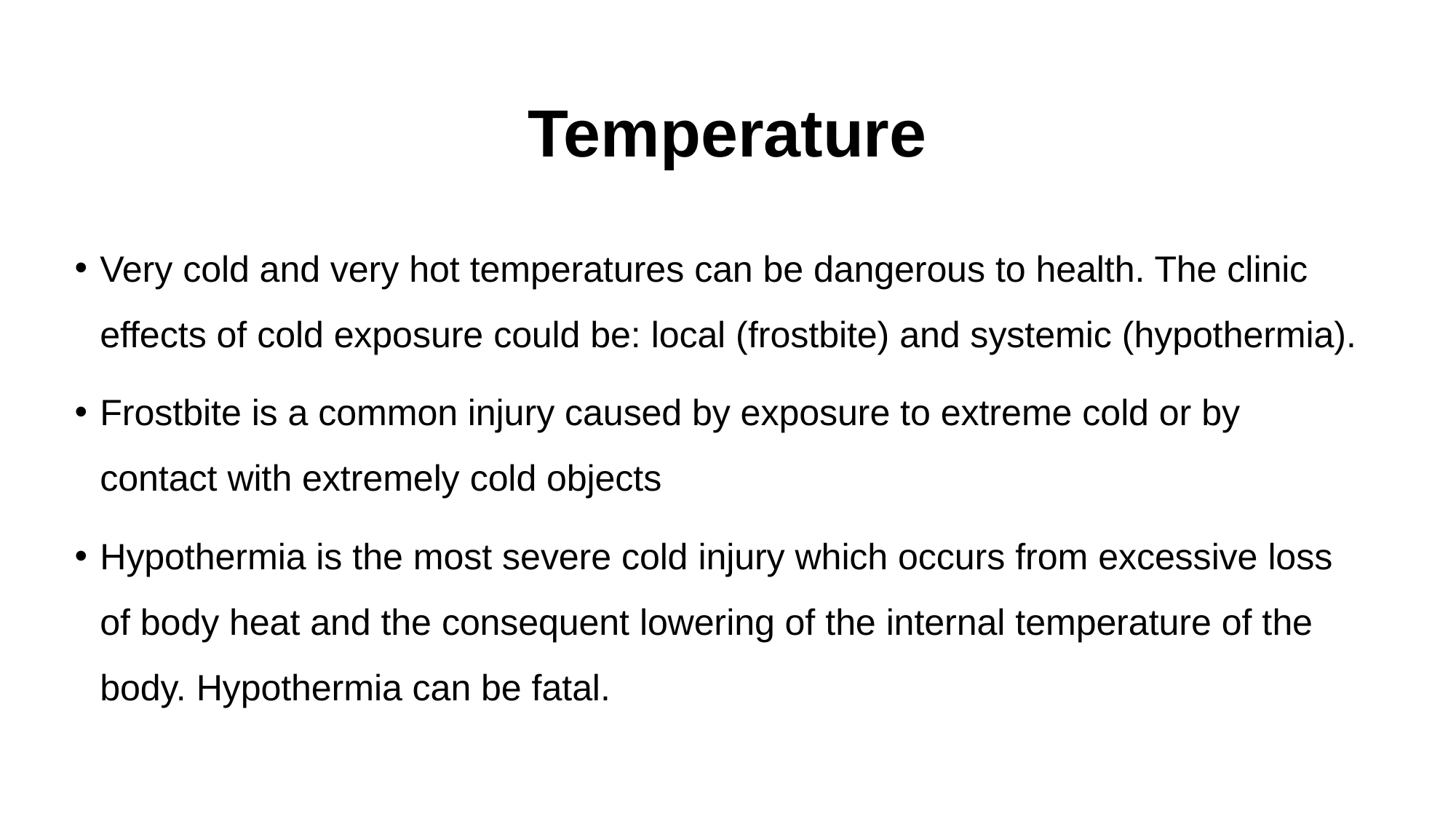

# Temperature
Very cold and very hot temperatures can be dangerous to health. The clinic effects of cold exposure could be: local (frostbite) and systemic (hypothermia).
Frostbite is a common injury caused by exposure to extreme cold or by contact with extremely cold objects
Hypothermia is the most severe cold injury which occurs from excessive loss of body heat and the consequent lowering of the internal temperature of the body. Hypothermia can be fatal.